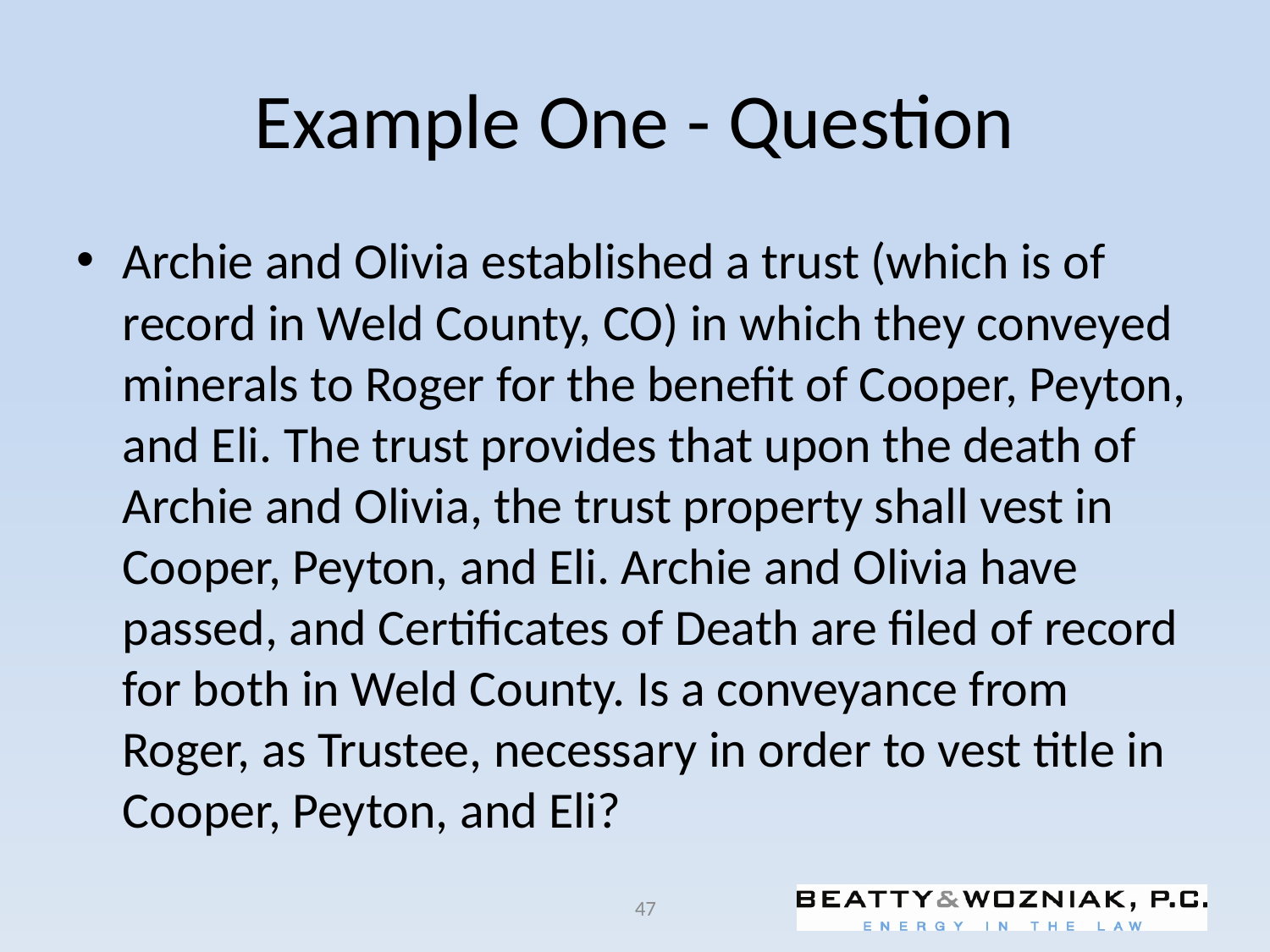

# Example One - Question
Archie and Olivia established a trust (which is of record in Weld County, CO) in which they conveyed minerals to Roger for the benefit of Cooper, Peyton, and Eli. The trust provides that upon the death of Archie and Olivia, the trust property shall vest in Cooper, Peyton, and Eli. Archie and Olivia have passed, and Certificates of Death are filed of record for both in Weld County. Is a conveyance from Roger, as Trustee, necessary in order to vest title in Cooper, Peyton, and Eli?
47